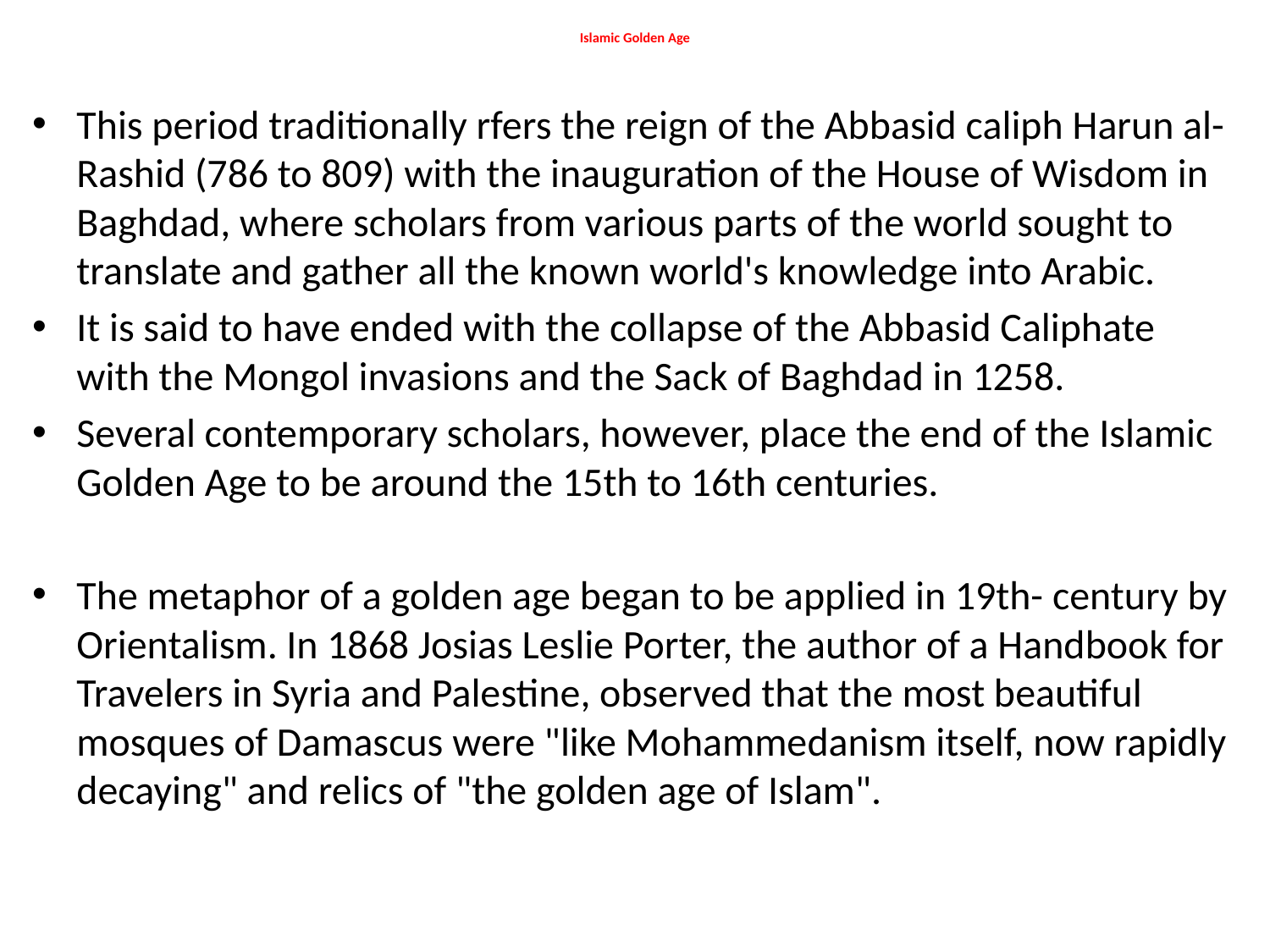

# Islamic Golden Age
This period traditionally rfers the reign of the Abbasid caliph Harun al-Rashid (786 to 809) with the inauguration of the House of Wisdom in Baghdad, where scholars from various parts of the world sought to translate and gather all the known world's knowledge into Arabic.
It is said to have ended with the collapse of the Abbasid Caliphate with the Mongol invasions and the Sack of Baghdad in 1258.
Several contemporary scholars, however, place the end of the Islamic Golden Age to be around the 15th to 16th centuries.

The metaphor of a golden age began to be applied in 19th- century by Orientalism. In 1868 Josias Leslie Porter, the author of a Handbook for Travelers in Syria and Palestine, observed that the most beautiful mosques of Damascus were "like Mohammedanism itself, now rapidly decaying" and relics of "the golden age of Islam".